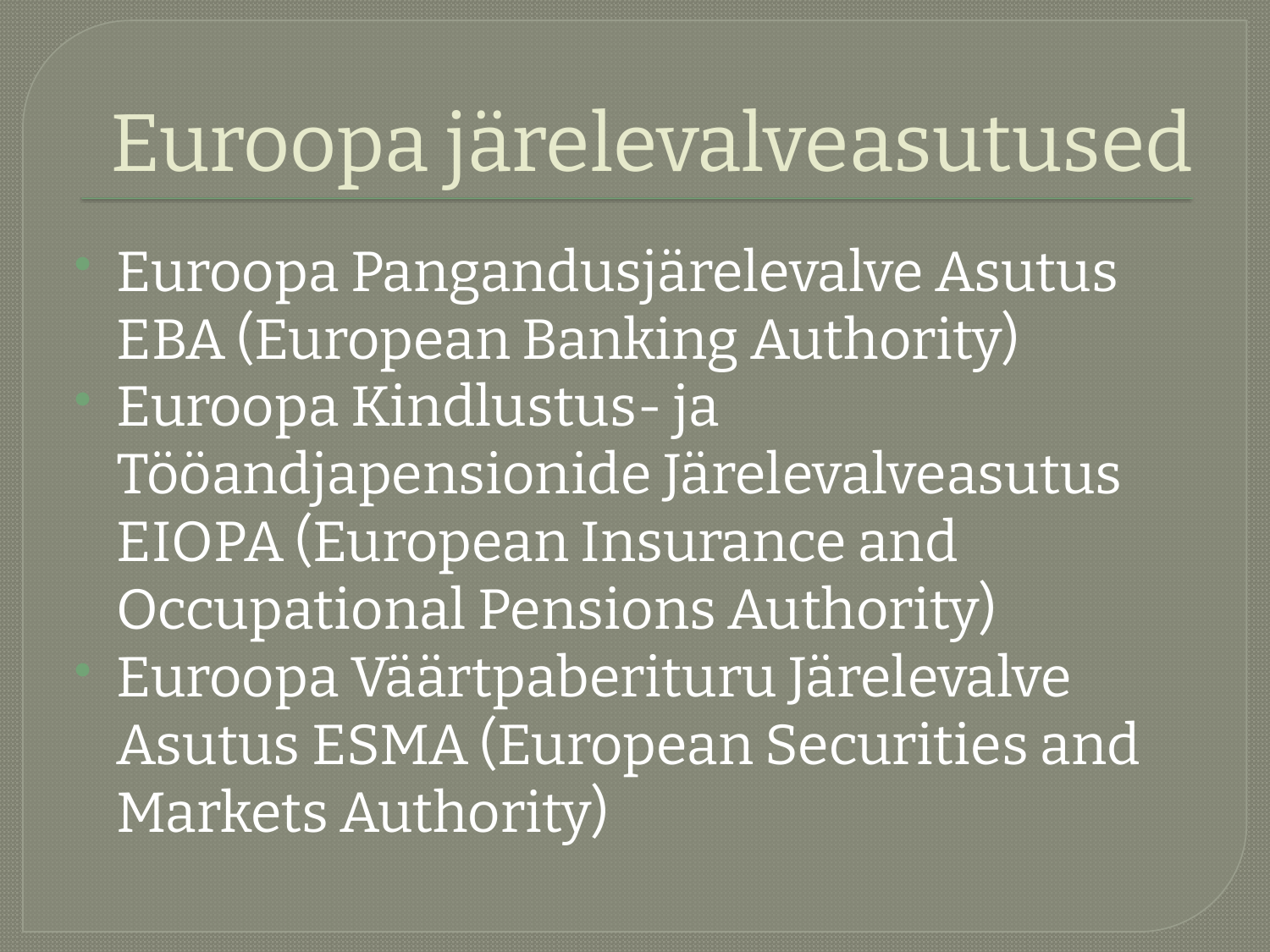

# Euroopa järelevalveasutused
Euroopa Pangandusjärelevalve Asutus EBA (European Banking Authority)
Euroopa Kindlustus- ja Tööandjapensionide Järelevalveasutus EIOPA (European Insurance and Occupational Pensions Authority)
Euroopa Väärtpaberituru Järelevalve Asutus ESMA (European Securities and Markets Authority)